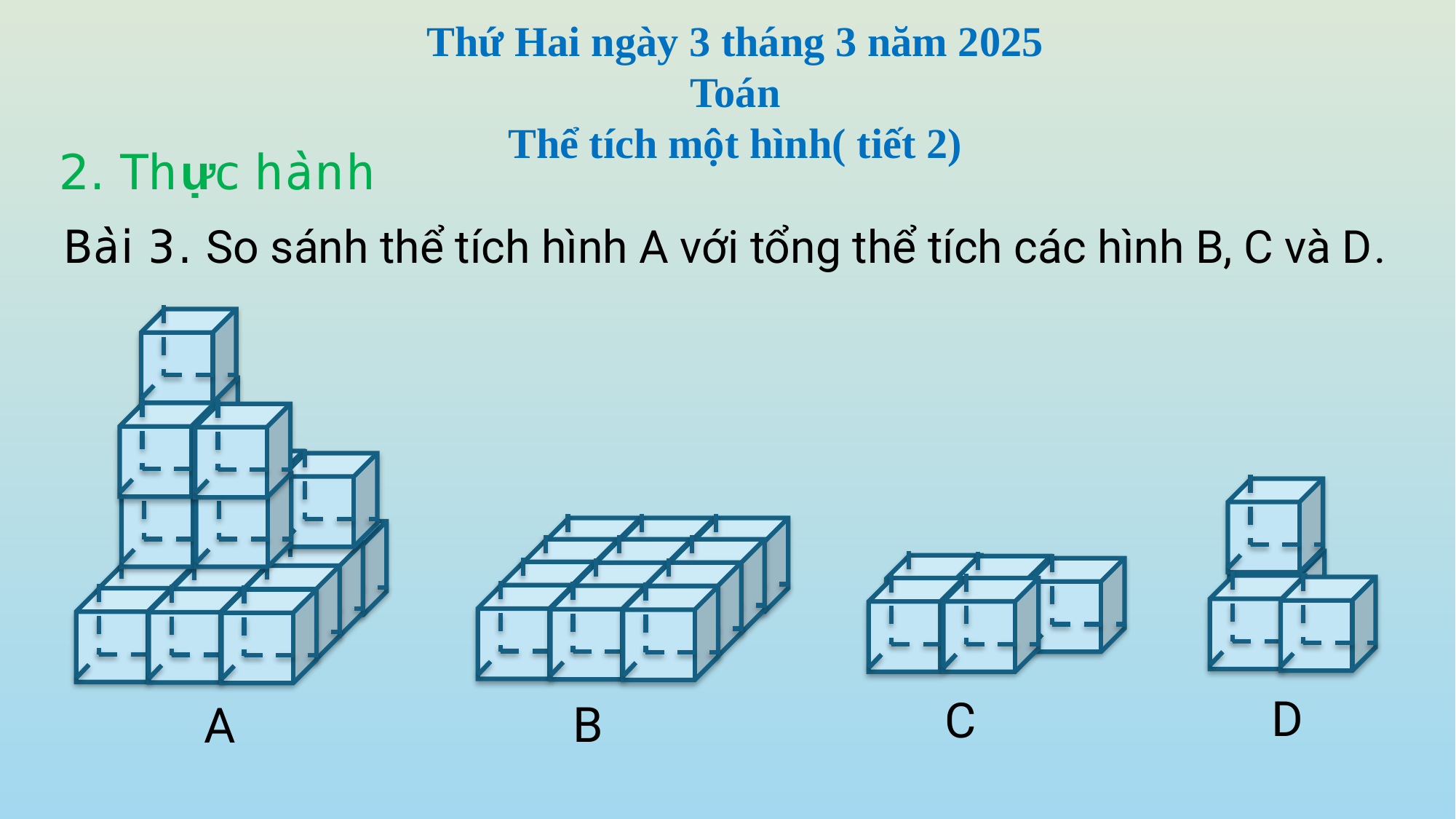

Thứ Hai ngày 3 tháng 3 năm 2025
Toán
Thể tích một hình( tiết 2)
2. Thực hành
Bài 3. So sánh thể tích hình A với tổng thể tích các hình B, C và D.

A

D

B

C